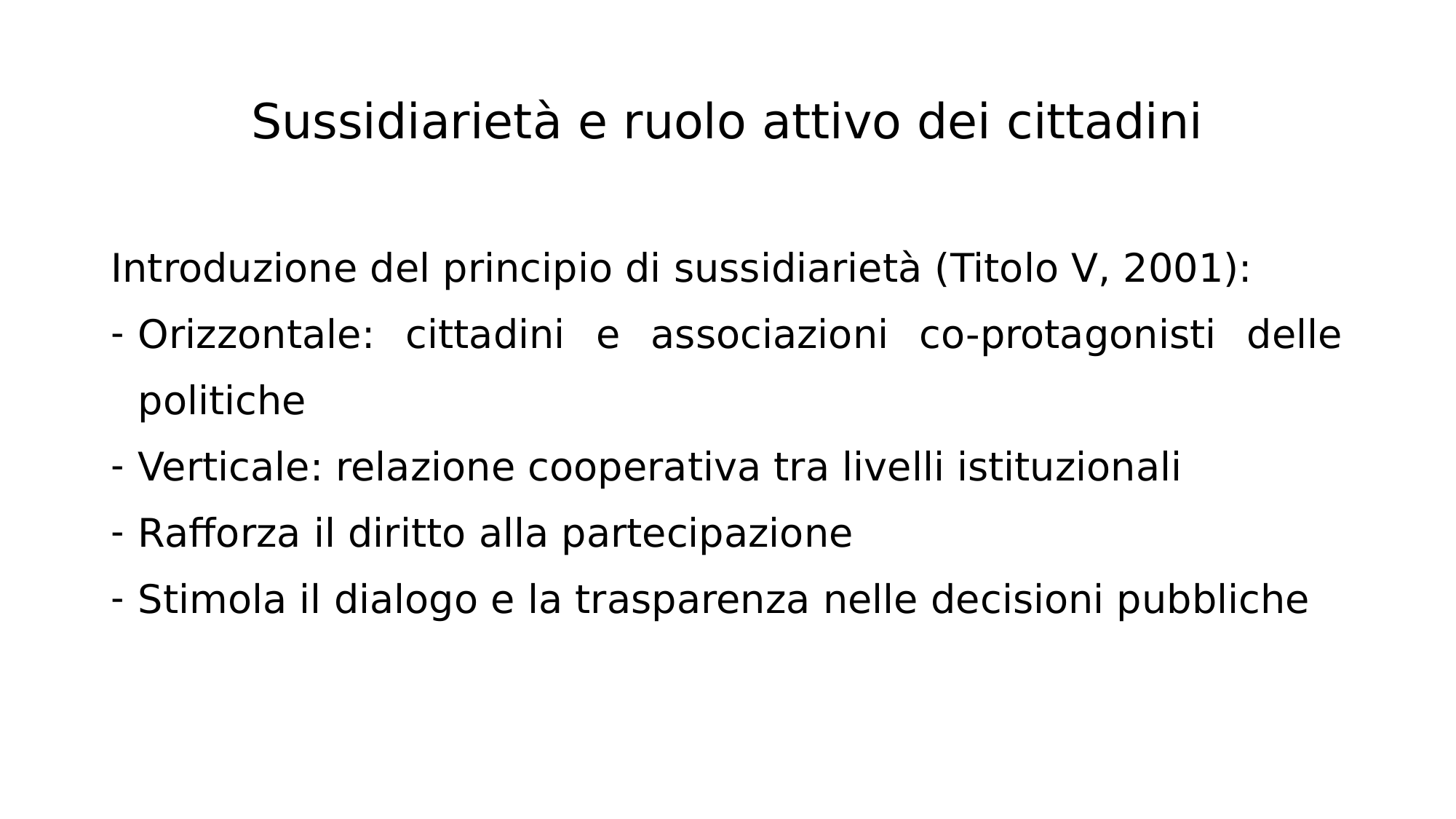

# Sussidiarietà e ruolo attivo dei cittadini
Introduzione del principio di sussidiarietà (Titolo V, 2001):
Orizzontale: cittadini e associazioni co-protagonisti delle politiche
Verticale: relazione cooperativa tra livelli istituzionali
Rafforza il diritto alla partecipazione
Stimola il dialogo e la trasparenza nelle decisioni pubbliche